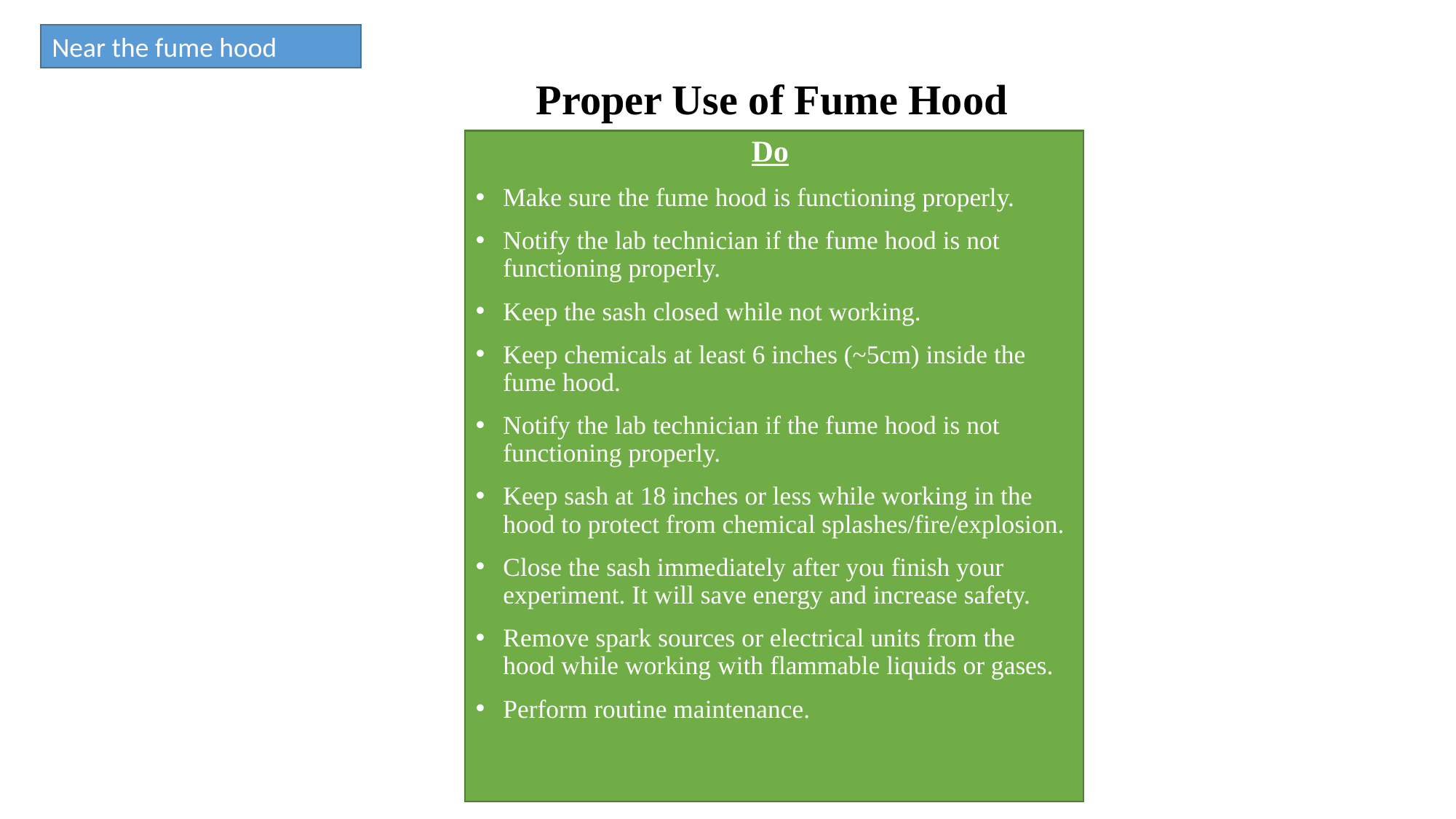

Near the fume hood
Proper Use of Fume Hood
Do
Make sure the fume hood is functioning properly.
Notify the lab technician if the fume hood is not functioning properly.
Keep the sash closed while not working.
Keep chemicals at least 6 inches (~5cm) inside the fume hood.
Notify the lab technician if the fume hood is not functioning properly.
Keep sash at 18 inches or less while working in the hood to protect from chemical splashes/fire/explosion.
Close the sash immediately after you finish your experiment. It will save energy and increase safety.
Remove spark sources or electrical units from the hood while working with flammable liquids or gases.
Perform routine maintenance.